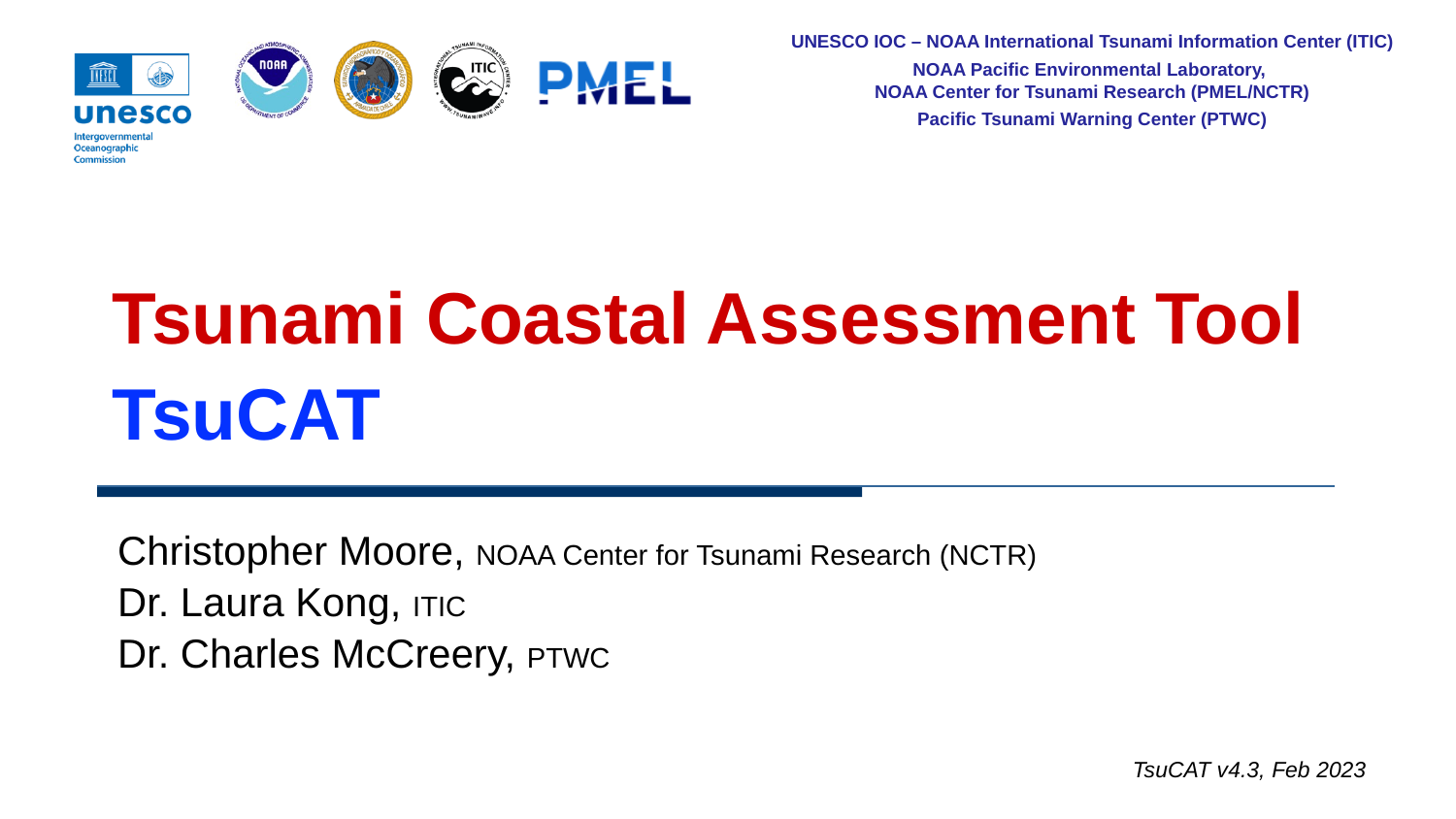

# Tsunami Coastal Assessment Tool TsuCAT
Christopher Moore, NOAA Center for Tsunami Research (NCTR)
Dr. Laura Kong, ITIC
Dr. Charles McCreery, PTWC

TsuCAT v4.3, Feb 2023